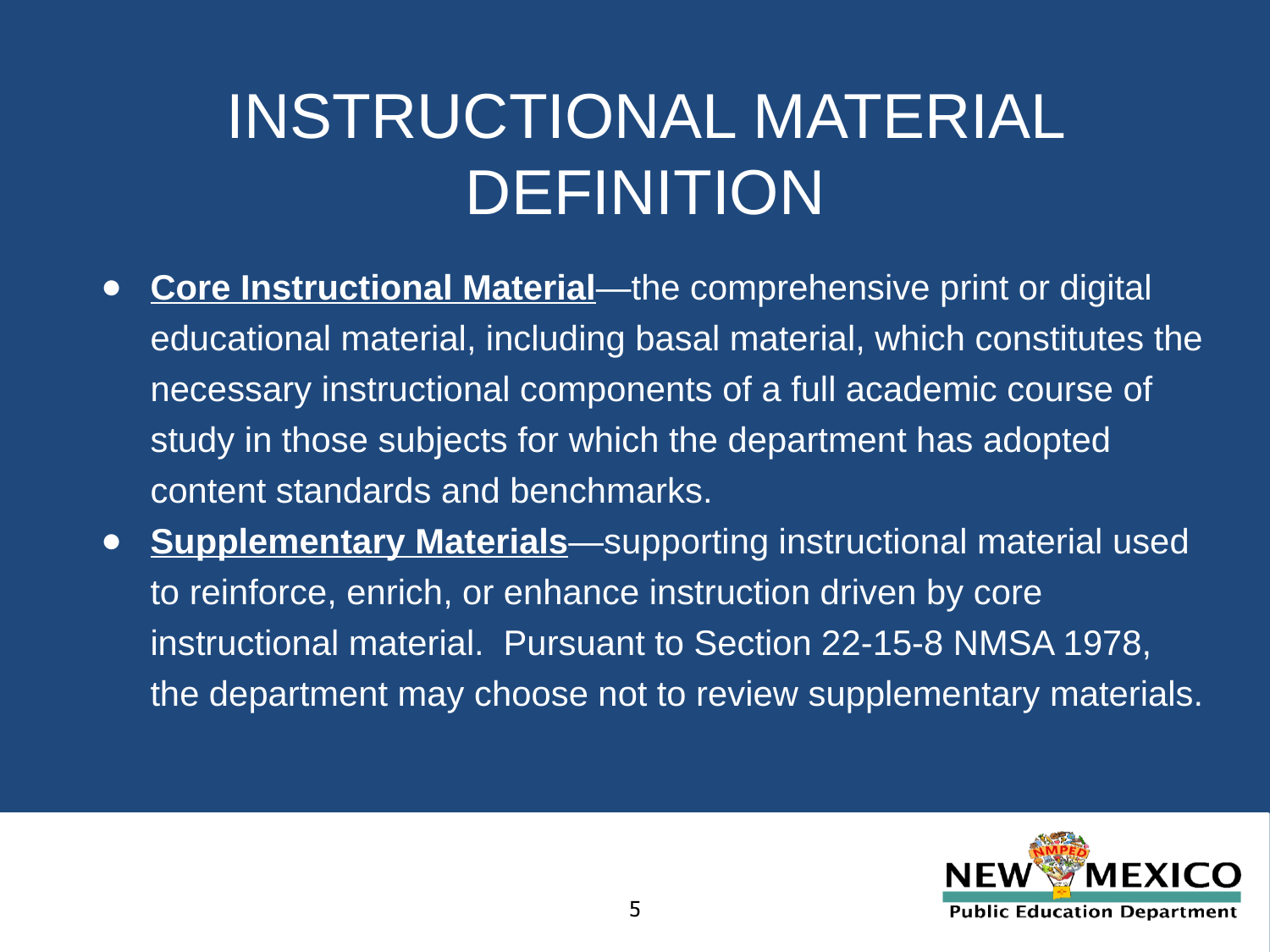

INSTRUCTIONAL MATERIAL DEFINITION
Core Instructional Material—the comprehensive print or digital educational material, including basal material, which constitutes the necessary instructional components of a full academic course of study in those subjects for which the department has adopted content standards and benchmarks.
Supplementary Materials—supporting instructional material used to reinforce, enrich, or enhance instruction driven by core instructional material.  Pursuant to Section 22-15-8 NMSA 1978, the department may choose not to review supplementary materials.

5